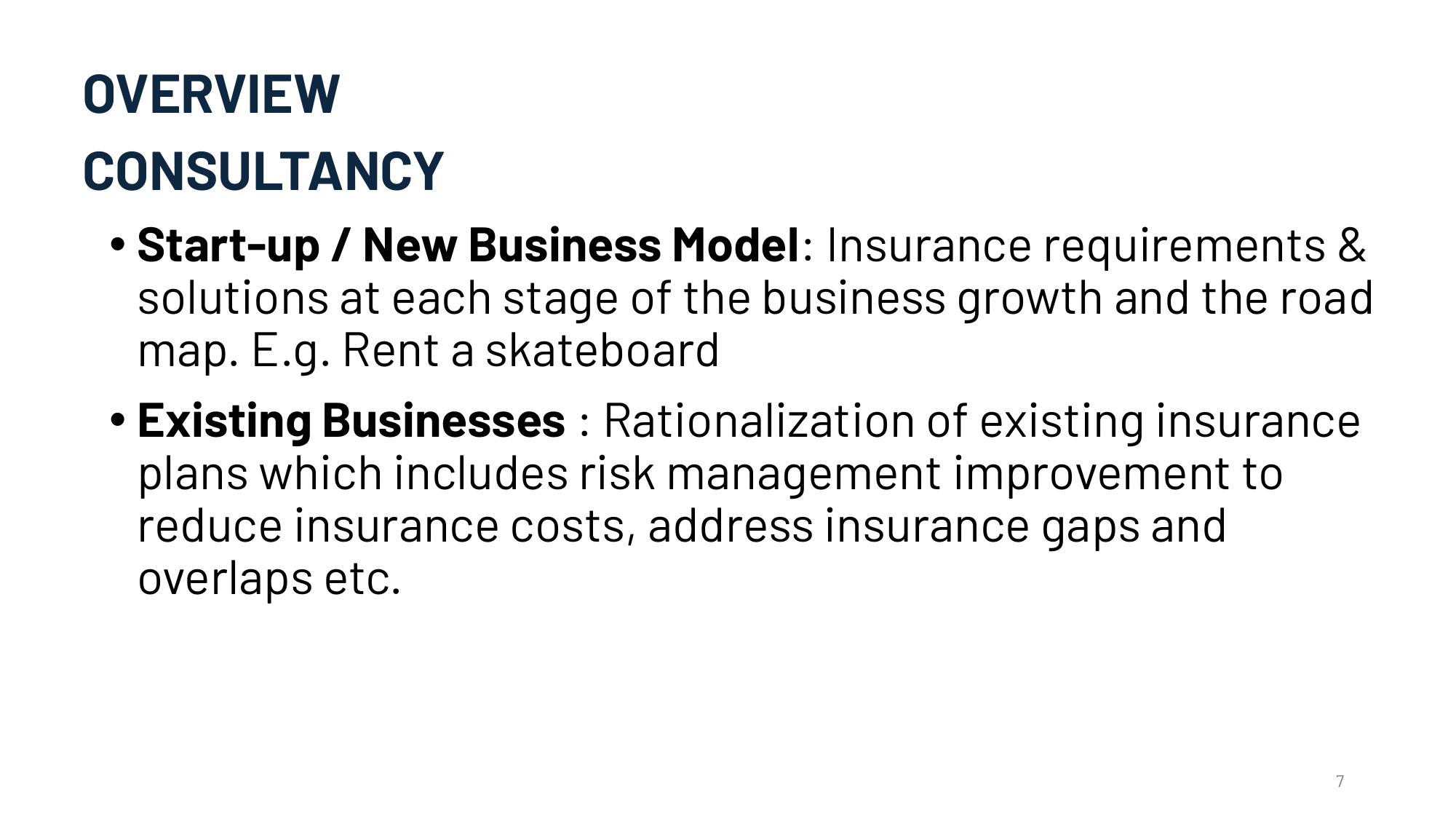

OVERVIEW
CONSULTANCY
Start-up / New Business Model: Insurance requirements & solutions at each stage of the business growth and the road map. E.g. Rent a skateboard
Existing Businesses : Rationalization of existing insurance plans which includes risk management improvement to reduce insurance costs, address insurance gaps and overlaps etc.

7